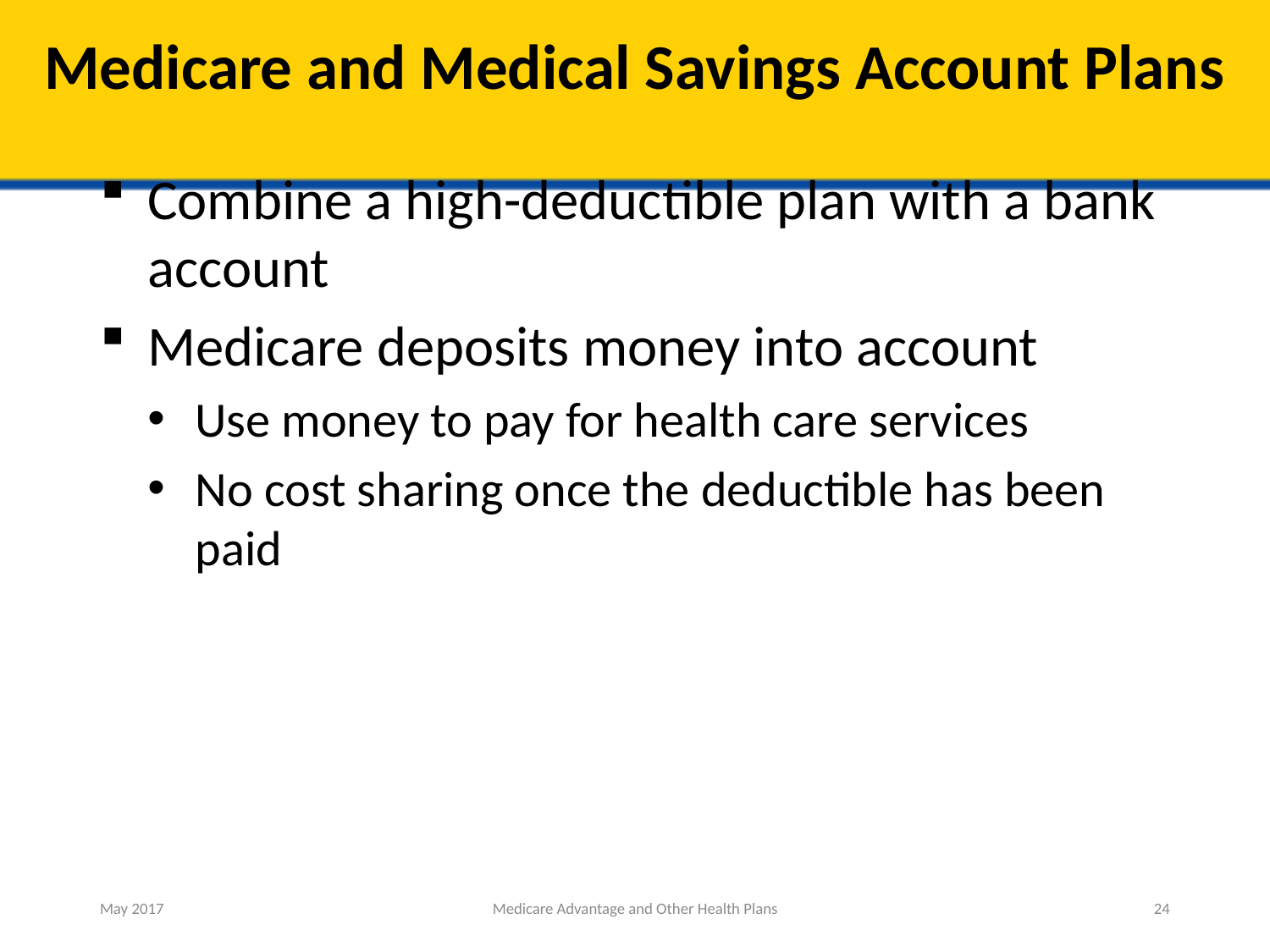

# Medicare and Medical Savings Account Plans
Combine a high-deductible plan with a bank account
Medicare deposits money into account
Use money to pay for health care services
No cost sharing once the deductible has been paid

May 2017
Medicare Advantage and Other Health Plans
24